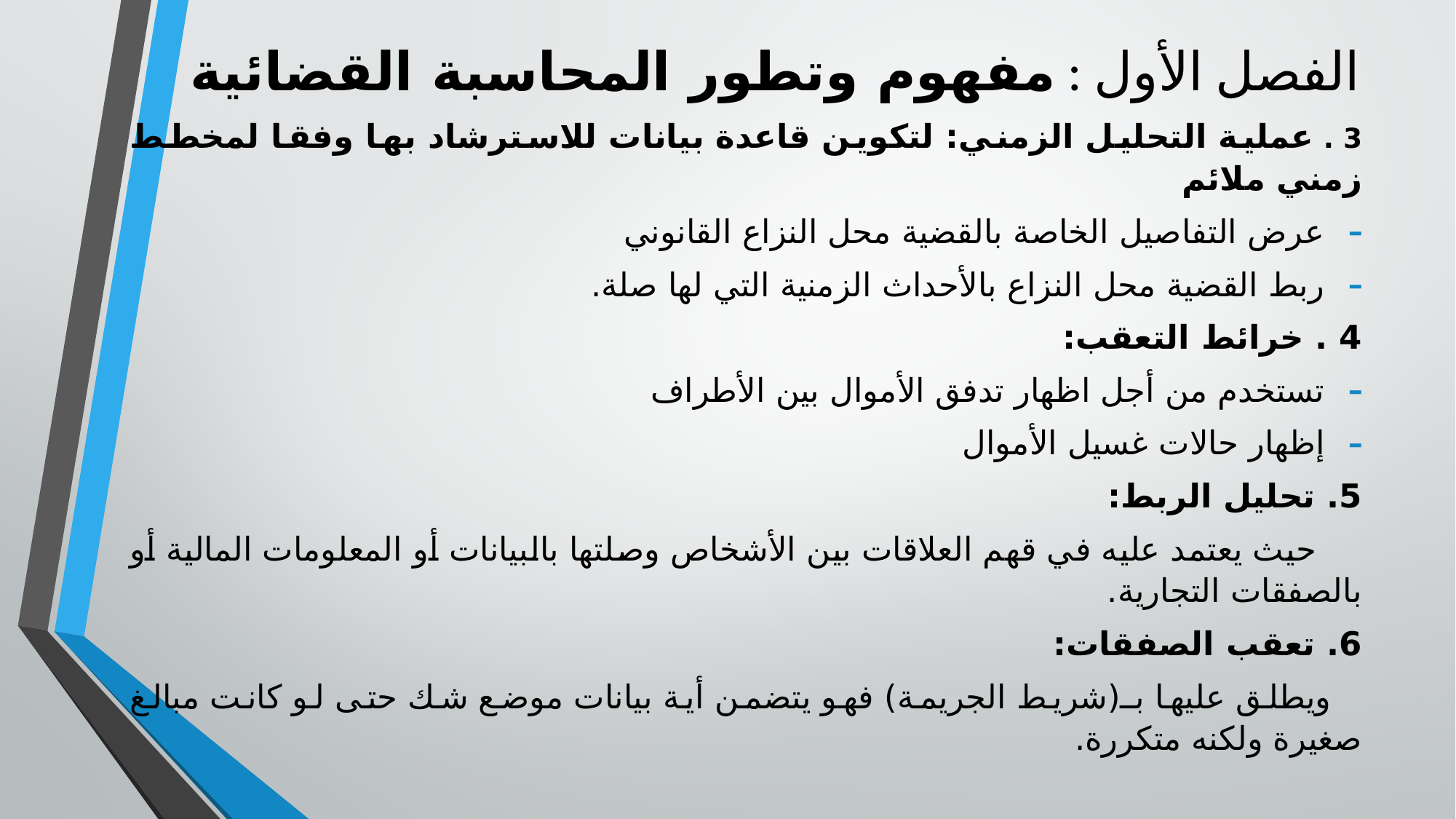

# الفصل الأول : مفهوم وتطور المحاسبة القضائية
3 . عملية التحليل الزمني: لتكوين قاعدة بيانات للاسترشاد بها وفقا لمخطط زمني ملائم
عرض التفاصيل الخاصة بالقضية محل النزاع القانوني
ربط القضية محل النزاع بالأحداث الزمنية التي لها صلة.
4 . خرائط التعقب:
تستخدم من أجل اظهار تدفق الأموال بين الأطراف
إظهار حالات غسيل الأموال
5. تحليل الربط:
    حيث يعتمد عليه في قهم العلاقات بين الأشخاص وصلتها بالبيانات أو المعلومات المالية أو بالصفقات التجارية.
6. تعقب الصفقات:
   ويطلق عليها بـ(شريط الجريمة) فهو يتضمن أية بيانات موضع شك حتى لو كانت مبالغ صغيرة ولكنه متكررة.